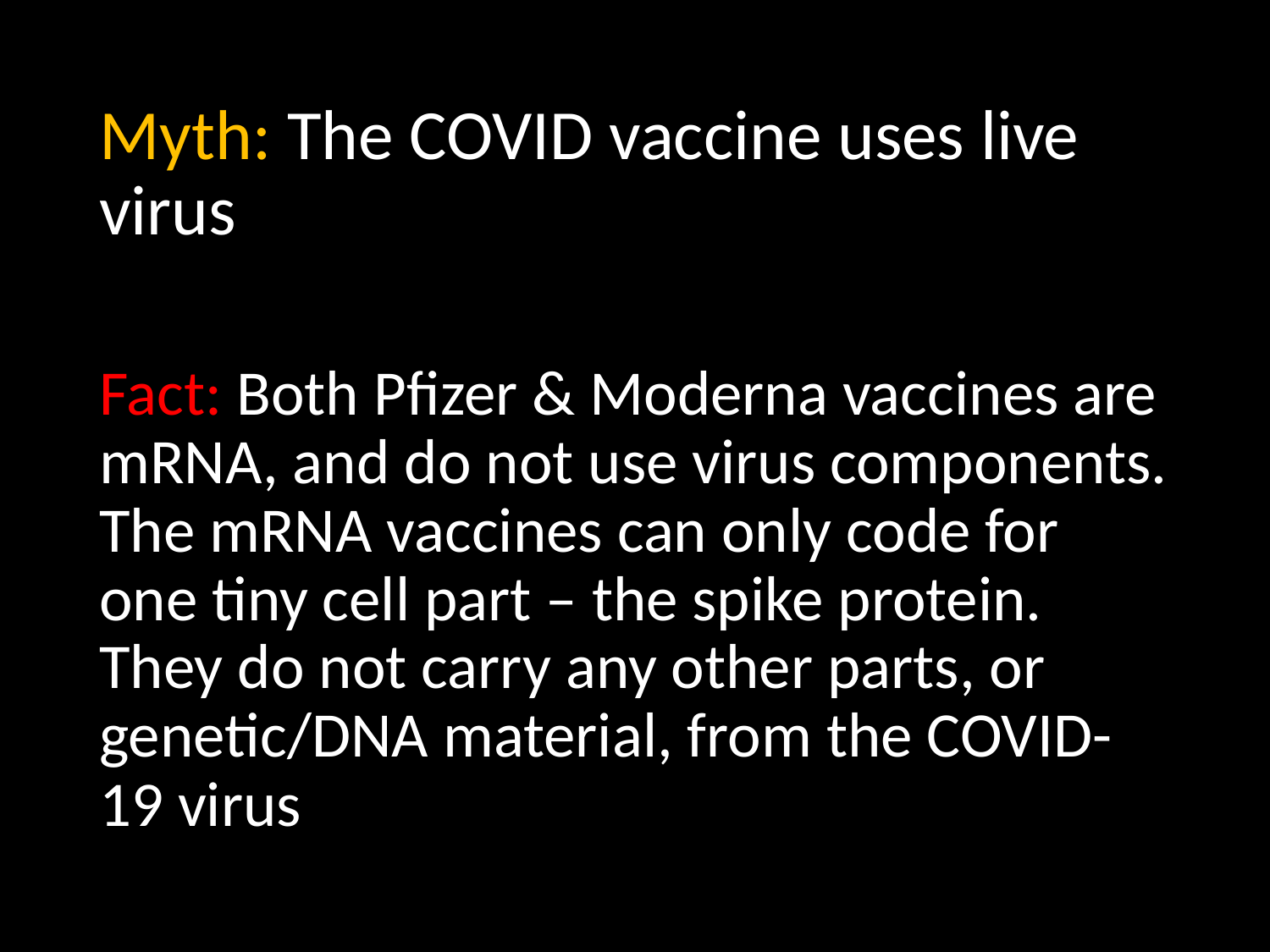

# Myth: The COVID vaccine uses live virus
Fact: Both Pfizer & Moderna vaccines are mRNA, and do not use virus components. The mRNA vaccines can only code for one tiny cell part – the spike protein. They do not carry any other parts, or genetic/DNA material, from the COVID-19 virus